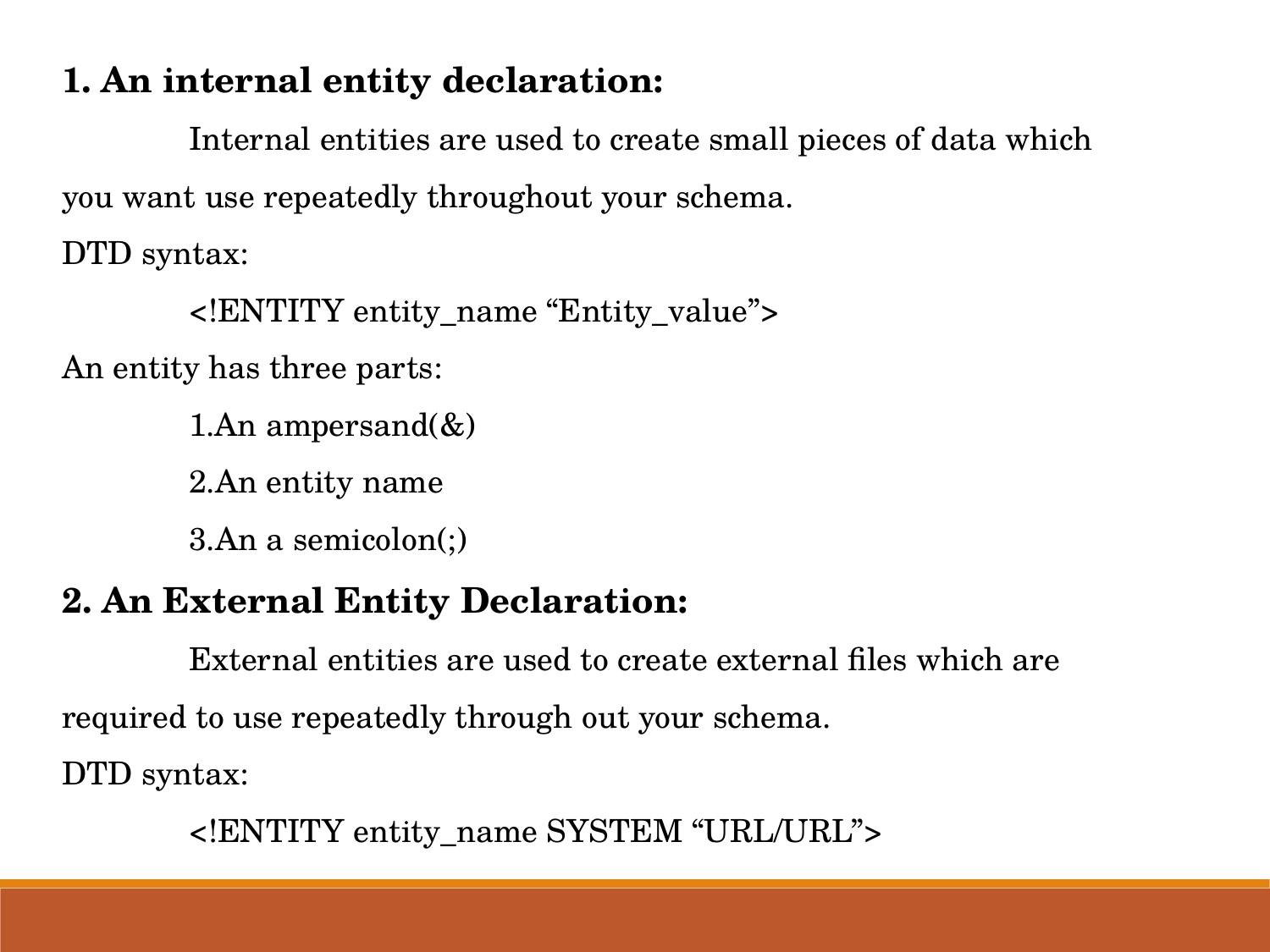

1. An internal entity declaration:
	Internal entities are used to create small pieces of data which you want use repeatedly throughout your schema.
DTD syntax:
	<!ENTITY entity_name “Entity_value”>
An entity has three parts:
	1.An ampersand(&)
	2.An entity name
	3.An a semicolon(;)
2. An External Entity Declaration:
	External entities are used to create external files which are required to use repeatedly through out your schema.
DTD syntax:
	<!ENTITY entity_name SYSTEM “URL/URL”>